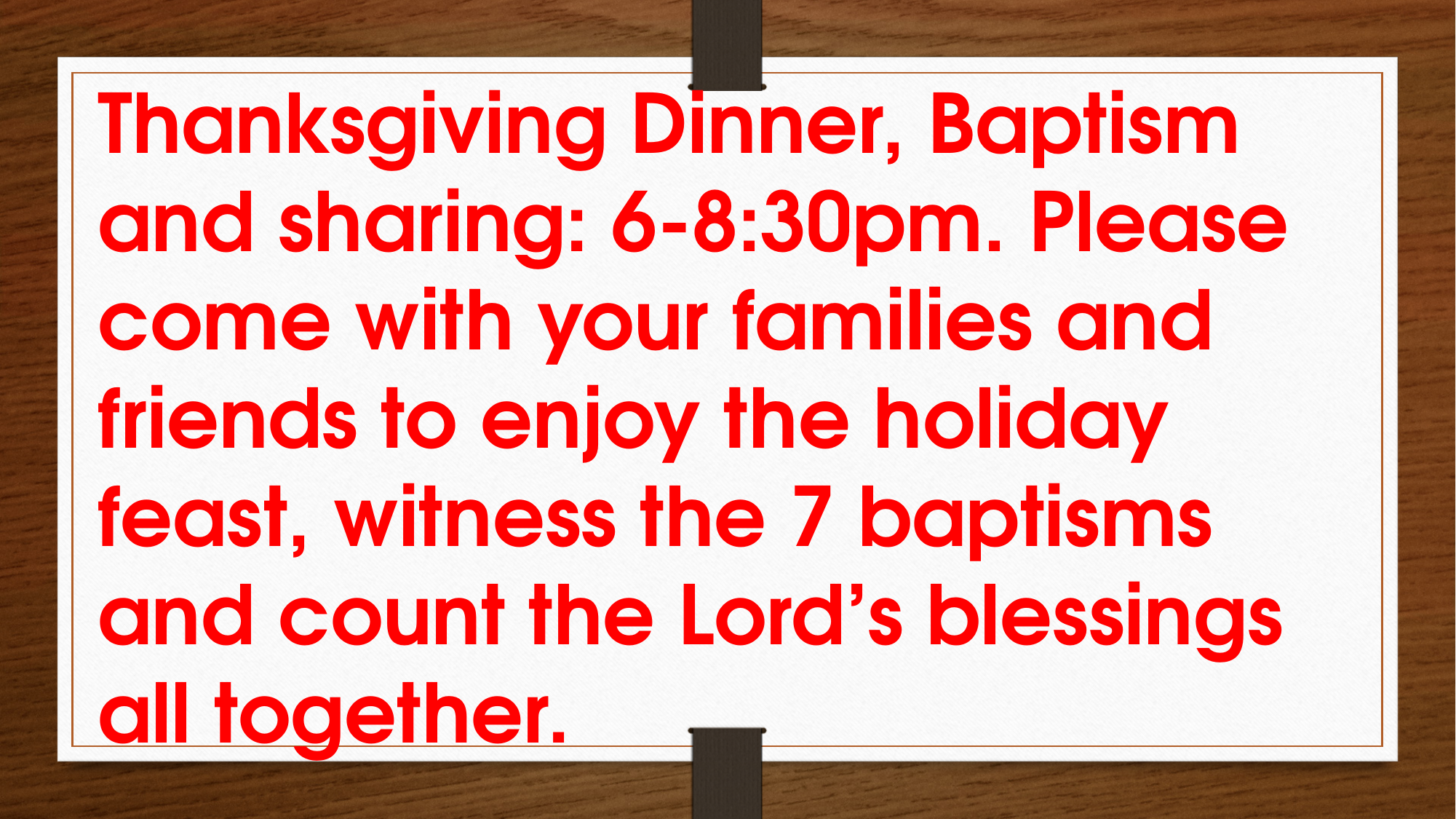

Thanksgiving Dinner, Baptism and sharing: 6-8:30pm. Please come with your families and friends to enjoy the holiday feast, witness the 7 baptisms  and count the Lord’s blessings all together.